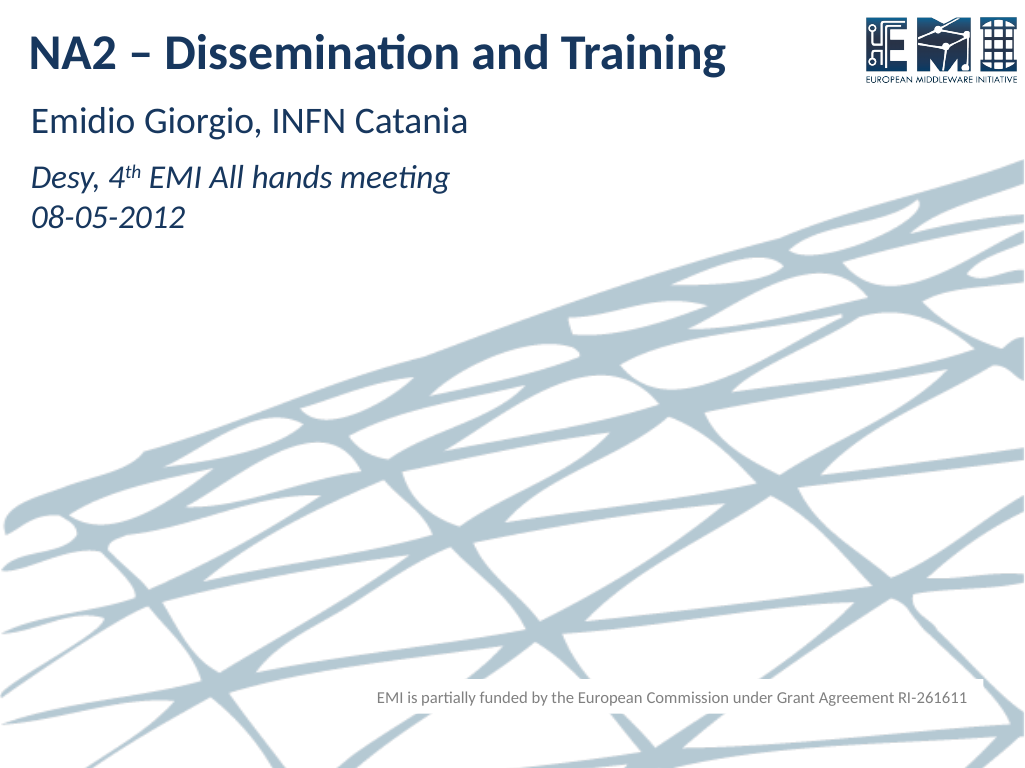

# NA2 – Dissemination and Training
Emidio Giorgio, INFN Catania
Desy, 4th EMI All hands meeting 08-05-2012